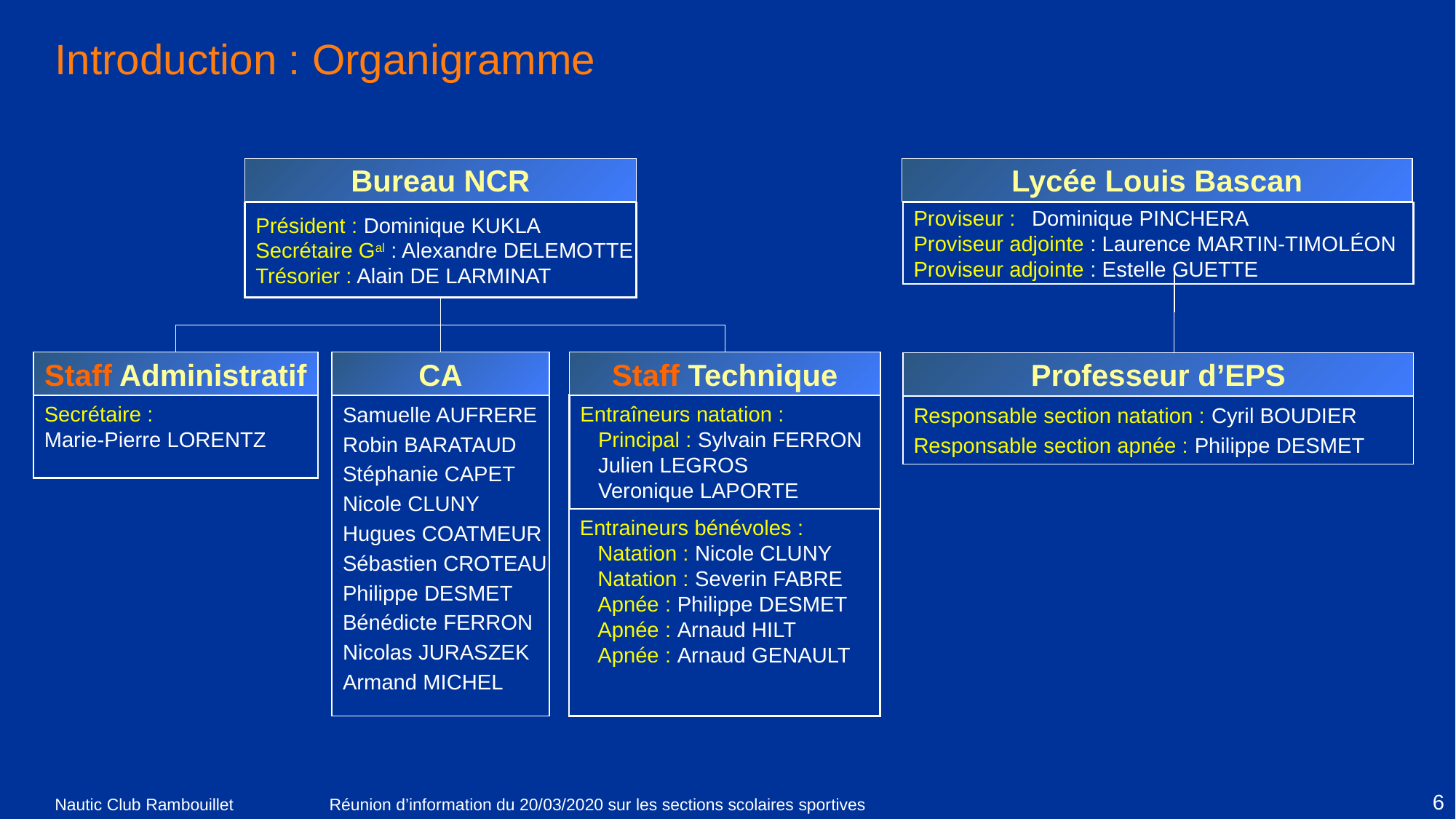

# Introduction : Organigramme
Bureau NCR
Président : Dominique KUKLA
Secrétaire Gal : Alexandre DELEMOTTE
Trésorier : Alain DE LARMINAT
Lycée Louis Bascan
Proviseur : 	Dominique PINCHERA
Proviseur adjointe : Laurence MARTIN-Timoléon
Proviseur adjointe : Estelle GUETTE
Staff Administratif
Secrétaire :
Marie-Pierre LORENTZ
CA
Samuelle AUFRERE
Robin BARATAUD
Stéphanie CAPET
Nicole CLUNY
Hugues COATMEUR
Sébastien CROTEAU
Philippe DESMET
Bénédicte FERRON
Nicolas JURASZEK
Armand MICHEL
Staff Technique
Entraîneurs natation :
   Principal : Sylvain FERRON
   Julien LEGROS
   Veronique LAPORTE
Entraineurs bénévoles :
   Natation : Nicole CLUNY
   Natation : Severin FABRE
   Apnée : Philippe DESMET
   Apnée : Arnaud HILT
   Apnée : Arnaud GENAULT

Professeur d’EPS
Responsable section natation : Cyril BOUDIER
Responsable section apnée : Philippe DESMET

6